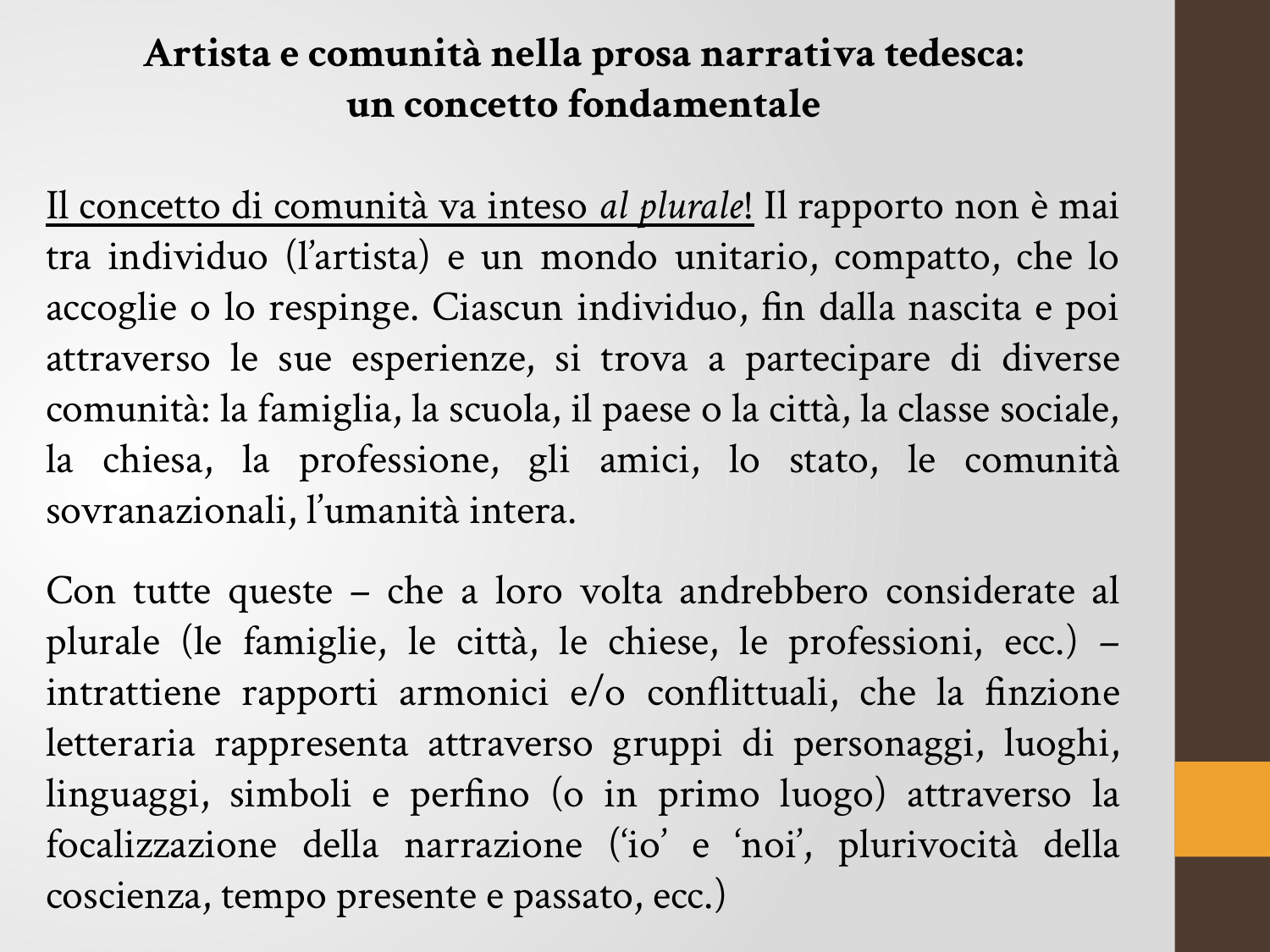

Artista e comunità nella prosa narrativa tedesca:
un concetto fondamentale

Il concetto di comunità va inteso al plurale! Il rapporto non è mai tra individuo (l’artista) e un mondo unitario, compatto, che lo accoglie o lo respinge. Ciascun individuo, fin dalla nascita e poi attraverso le sue esperienze, si trova a partecipare di diverse comunità: la famiglia, la scuola, il paese o la città, la classe sociale, la chiesa, la professione, gli amici, lo stato, le comunità sovranazionali, l’umanità intera.

Con tutte queste – che a loro volta andrebbero considerate al plurale (le famiglie, le città, le chiese, le professioni, ecc.) – intrattiene rapporti armonici e/o conflittuali, che la finzione letteraria rappresenta attraverso gruppi di personaggi, luoghi, linguaggi, simboli e perfino (o in primo luogo) attraverso la focalizzazione della narrazione (‘io’ e ‘noi’, plurivocità della coscienza, tempo presente e passato, ecc.)